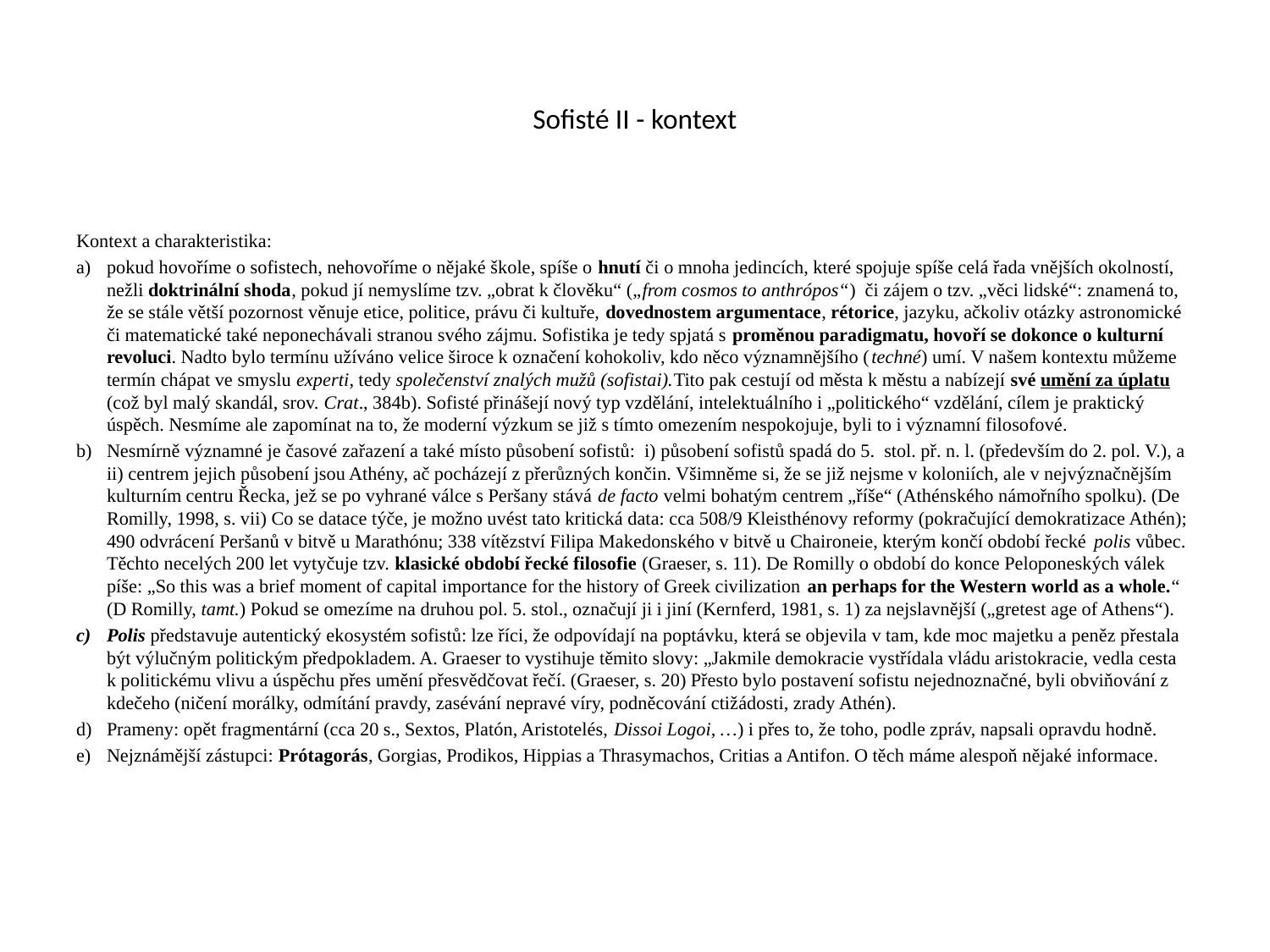

# Sofisté II - kontext
Kontext a charakteristika:
pokud hovoříme o sofistech, nehovoříme o nějaké škole, spíše o hnutí či o mnoha jedincích, které spojuje spíše celá řada vnějších okolností, nežli doktrinální shoda, pokud jí nemyslíme tzv. „obrat k člověku“ („from cosmos to anthrópos“)  či zájem o tzv. „věci lidské“: znamená to, že se stále větší pozornost věnuje etice, politice, právu či kultuře, dovednostem argumentace, rétorice, jazyku, ačkoliv otázky astronomické či matematické také neponechávali stranou svého zájmu. Sofistika je tedy spjatá s proměnou paradigmatu, hovoří se dokonce o kulturní revoluci. Nadto bylo termínu užíváno velice široce k označení kohokoliv, kdo něco významnějšího (techné) umí. V našem kontextu můžeme termín chápat ve smyslu experti, tedy společenství znalých mužů (sofistai).Tito pak cestují od města k městu a nabízejí své umění za úplatu (což byl malý skandál, srov. Crat., 384b). Sofisté přinášejí nový typ vzdělání, intelektuálního i „politického“ vzdělání, cílem je praktický úspěch. Nesmíme ale zapomínat na to, že moderní výzkum se již s tímto omezením nespokojuje, byli to i významní filosofové.
Nesmírně významné je časové zařazení a také místo působení sofistů:  i) působení sofistů spadá do 5.  stol. př. n. l. (především do 2. pol. V.), a ii) centrem jejich působení jsou Athény, ač pocházejí z přerůzných končin. Všimněme si, že se již nejsme v koloniích, ale v nejvýznačnějším kulturním centru Řecka, jež se po vyhrané válce s Peršany stává de facto velmi bohatým centrem „říše“ (Athénského námořního spolku). (De Romilly, 1998, s. vii) Co se datace týče, je možno uvést tato kritická data: cca 508/9 Kleisthénovy reformy (pokračující demokratizace Athén); 490 odvrácení Peršanů v bitvě u Marathónu; 338 vítězství Filipa Makedonského v bitvě u Chaironeie, kterým končí období řecké polis vůbec. Těchto necelých 200 let vytyčuje tzv. klasické období řecké filosofie (Graeser, s. 11). De Romilly o období do konce Peloponeských válek píše: „So this was a brief moment of capital importance for the history of Greek civilization an perhaps for the Western world as a whole.“ (D Romilly, tamt.) Pokud se omezíme na druhou pol. 5. stol., označují ji i jiní (Kernferd, 1981, s. 1) za nejslavnější („gretest age of Athens“).
Polis představuje autentický ekosystém sofistů: lze říci, že odpovídají na poptávku, která se objevila v tam, kde moc majetku a peněz přestala být výlučným politickým předpokladem. A. Graeser to vystihuje těmito slovy: „Jakmile demokracie vystřídala vládu aristokracie, vedla cesta k politickému vlivu a úspěchu přes umění přesvědčovat řečí. (Graeser, s. 20) Přesto bylo postavení sofistu nejednoznačné, byli obviňování z kdečeho (ničení morálky, odmítání pravdy, zasévání nepravé víry, podněcování ctižádosti, zrady Athén).
Prameny: opět fragmentární (cca 20 s., Sextos, Platón, Aristotelés, Dissoi Logoi, …) i přes to, že toho, podle zpráv, napsali opravdu hodně.
Nejznámější zástupci: Prótagorás, Gorgias, Prodikos, Hippias a Thrasymachos, Critias a Antifon. O těch máme alespoň nějaké informace.